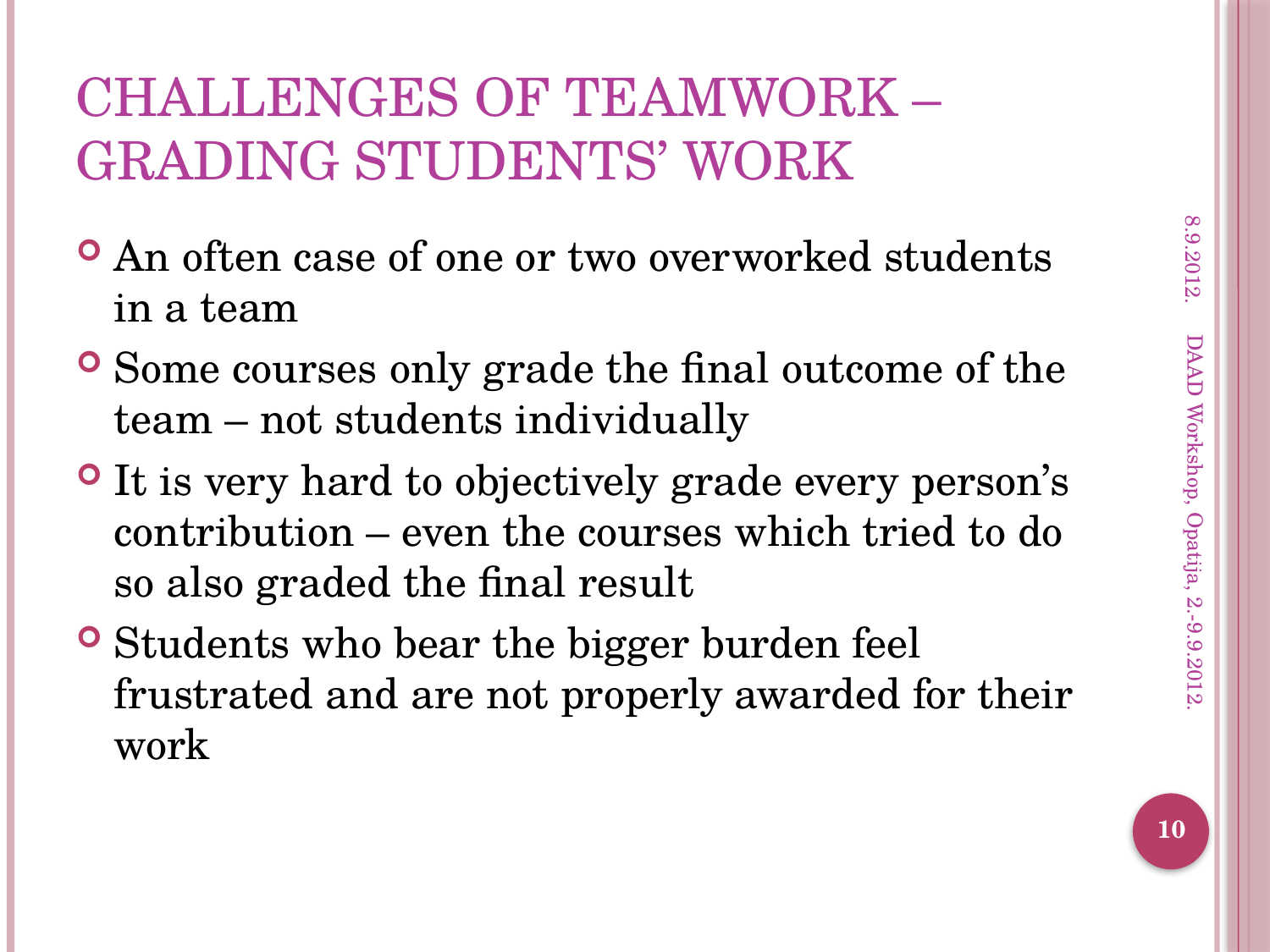

# Challenges of teamwork – grading students’ work
8.9.2012.
An often case of one or two overworked students  in a team
Some courses only grade the final outcome of the team – not students individually
It is very hard to objectively grade every person’s contribution – even the courses which tried to do so also graded the final result
Students who bear the bigger burden feel frustrated and are not properly awarded for their work
DAAD Workshop, Opatija, 2.-9.9.2012.
10